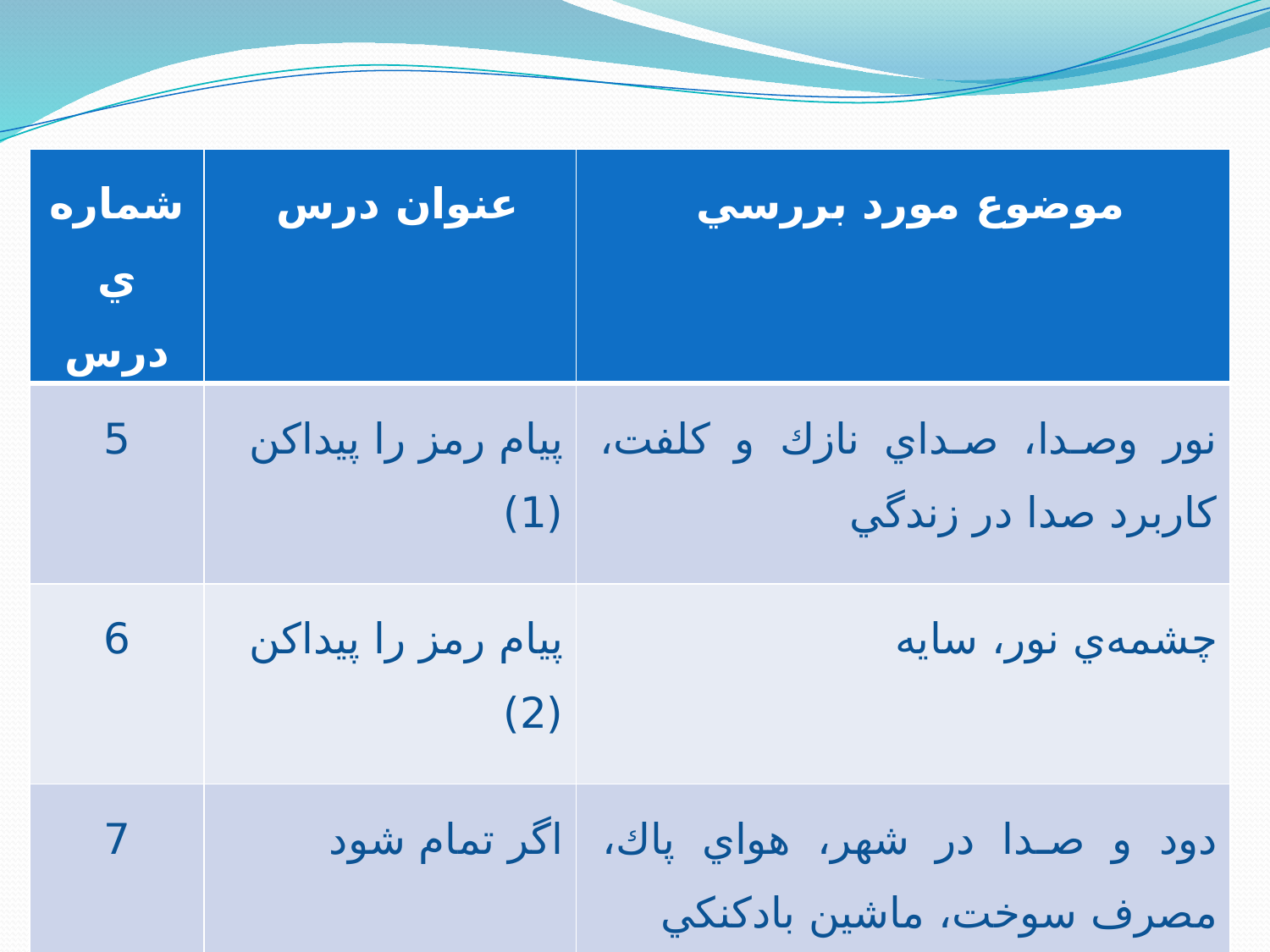

| شماره‌ي درس | عنوان درس | موضوع مورد بررسي |
| --- | --- | --- |
| 5 | پيام رمز را پيداكن (1) | نور وصدا، صداي نازك و كلفت، كاربرد صدا در زندگي |
| 6 | پيام رمز را پيداكن (2) | چشمه‌ي نور، سايه |
| 7 | اگر تمام شود | دود و صدا در شهر، هواي پاك، مصرف سوخت، ماشين بادكنكي |